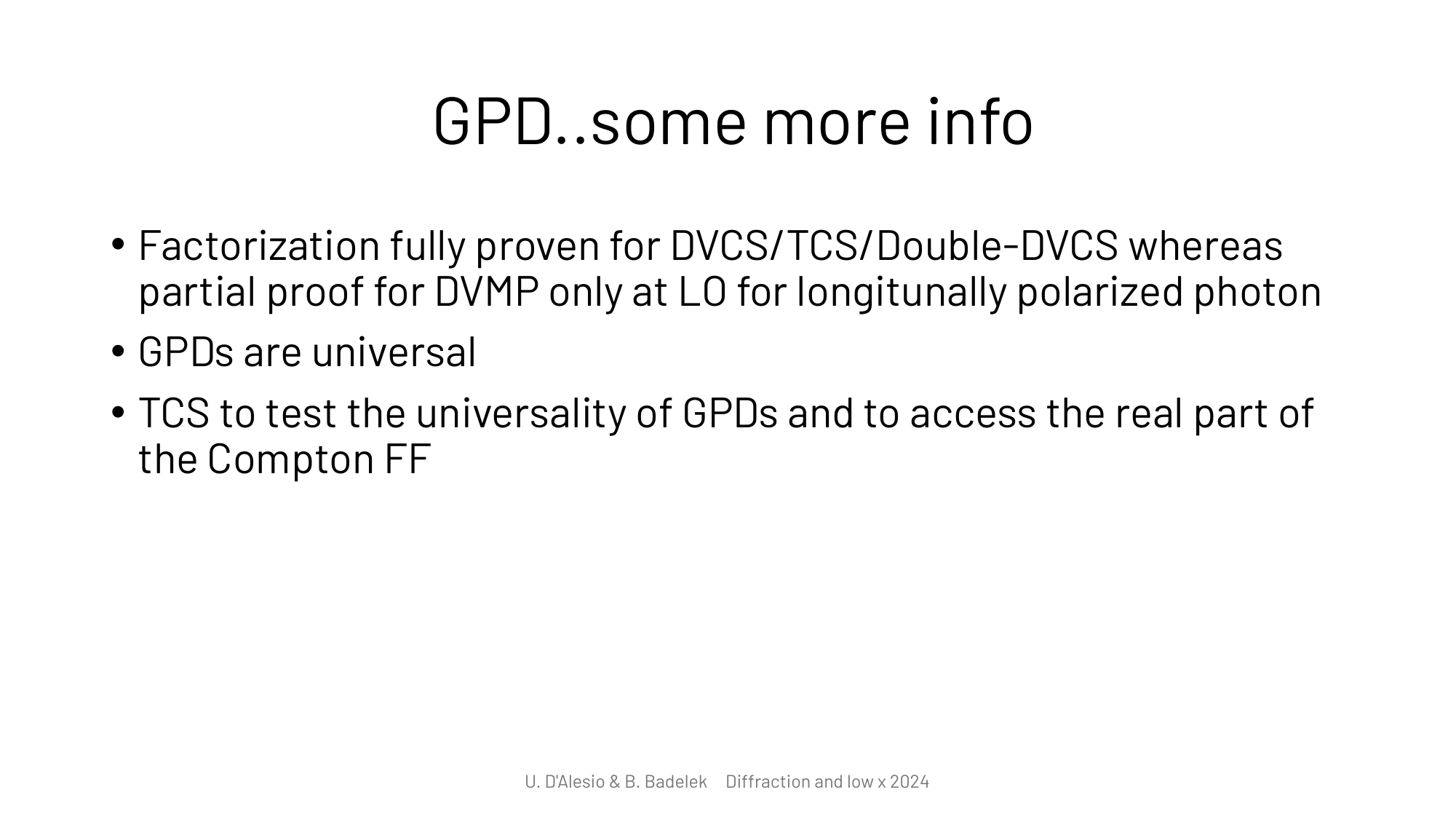

# GPD..some more info
Factorization fully proven for DVCS/TCS/Double-DVCS whereas partial proof for DVMP only at LO for longitunally polarized photon
GPDs are universal
TCS to test the universality of GPDs and to access the real part of the Compton FF
U. D'Alesio & B. Badelek     Diffraction and low x 2024